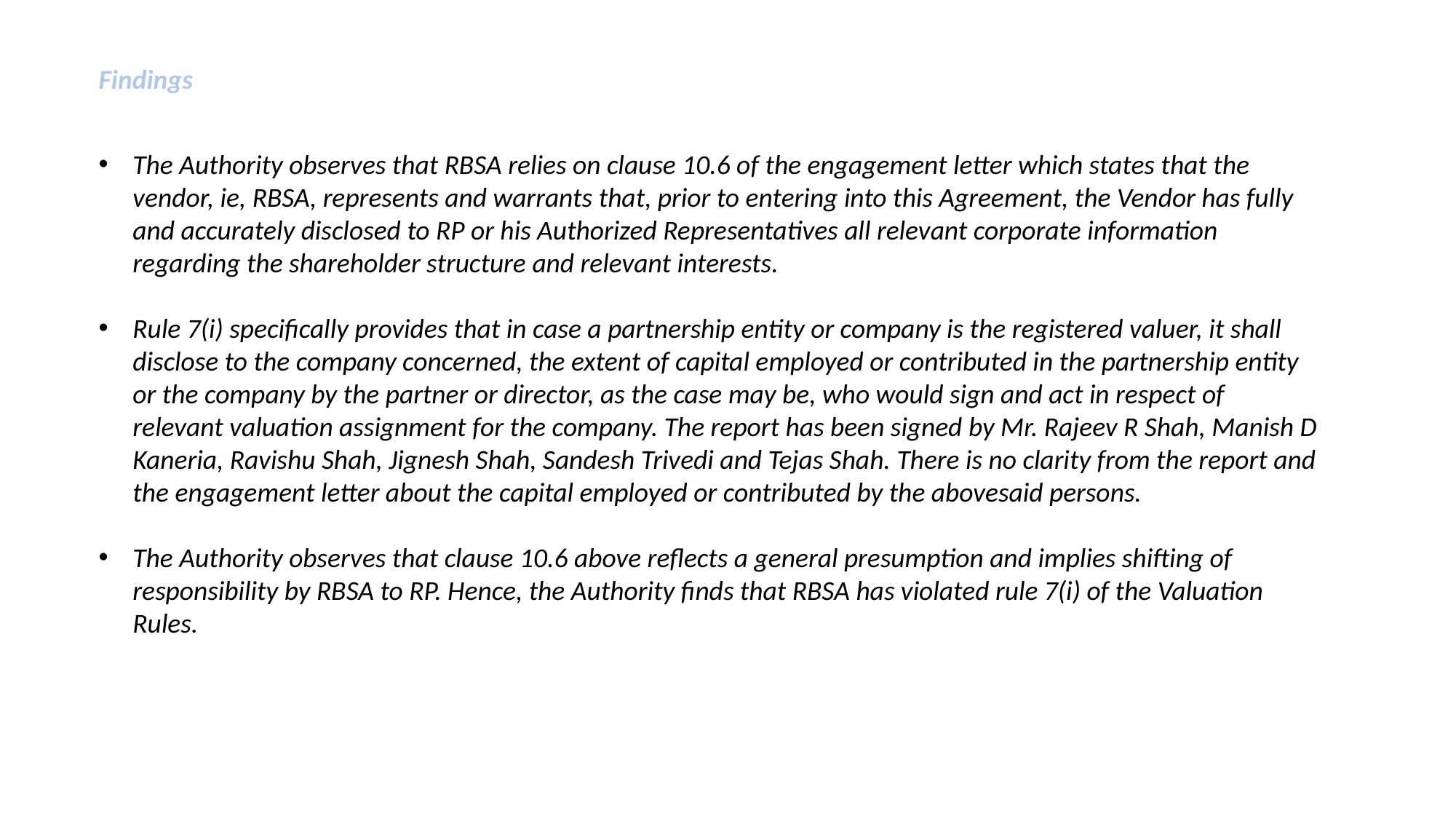

Findings
The Authority observes that RBSA relies on clause 10.6 of the engagement letter which states that the vendor, ie, RBSA, represents and warrants that, prior to entering into this Agreement, the Vendor has fully and accurately disclosed to RP or his Authorized Representatives all relevant corporate information regarding the shareholder structure and relevant interests.

Rule 7(i) specifically provides that in case a partnership entity or company is the registered valuer, it shall disclose to the company concerned, the extent of capital employed or contributed in the partnership entity or the company by the partner or director, as the case may be, who would sign and act in respect of relevant valuation assignment for the company. The report has been signed by Mr. Rajeev R Shah, Manish D Kaneria, Ravishu Shah, Jignesh Shah, Sandesh Trivedi and Tejas Shah. There is no clarity from the report and the engagement letter about the capital employed or contributed by the abovesaid persons.

The Authority observes that clause 10.6 above reflects a general presumption and implies shifting of responsibility by RBSA to RP. Hence, the Authority finds that RBSA has violated rule 7(i) of the Valuation Rules.